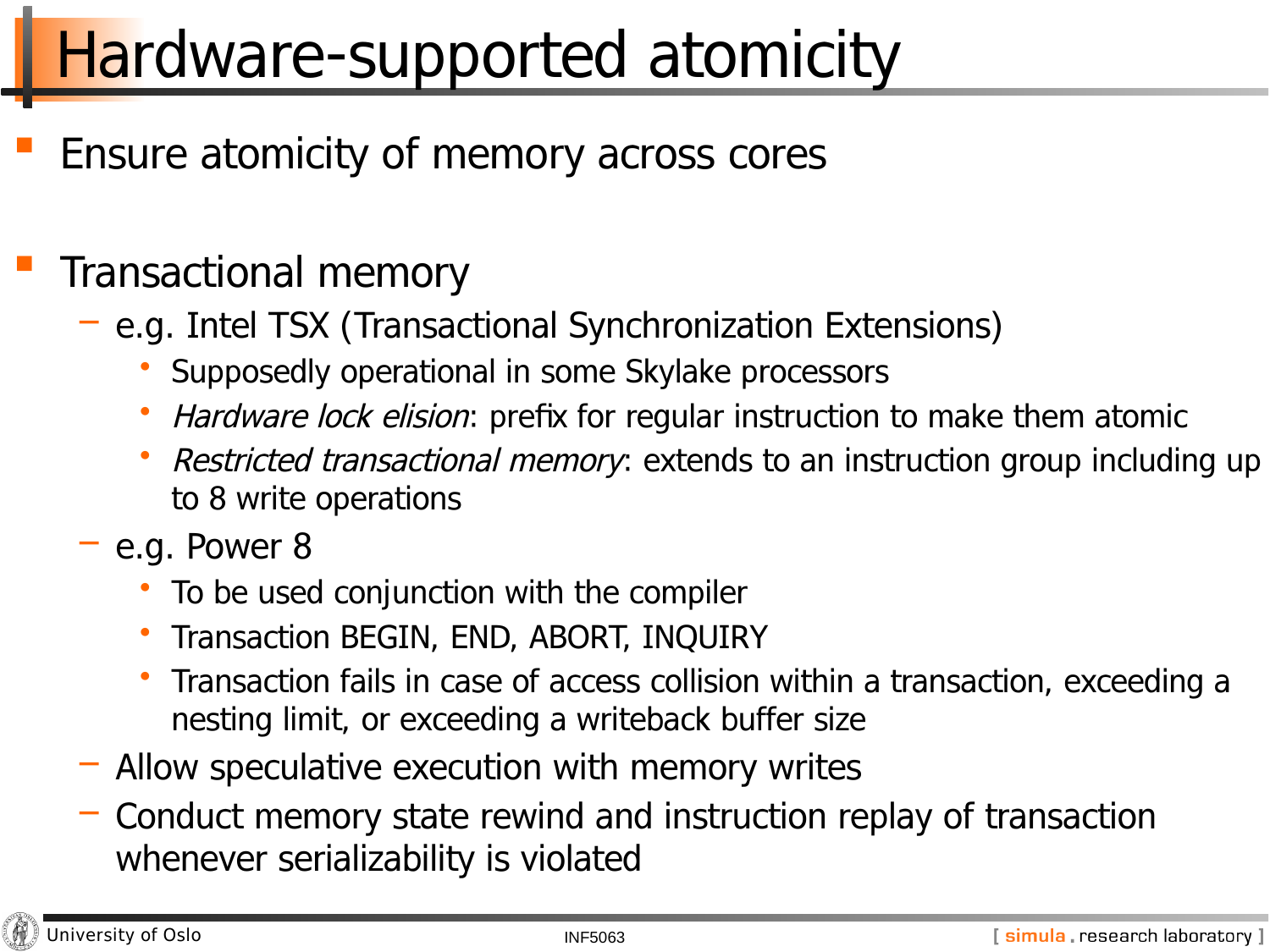

# Hardware-supported atomicity
Ensure atomicity of memory across cores

Transactional memory
e.g. Intel TSX (Transactional Synchronization Extensions)
Supposedly operational in some Skylake processors
Hardware lock elision: prefix for regular instruction to make them atomic
Restricted transactional memory: extends to an instruction group including up to 8 write operations
e.g. Power 8
To be used conjunction with the compiler
Transaction BEGIN, END, ABORT, INQUIRY
Transaction fails in case of access collision within a transaction, exceeding a nesting limit, or exceeding a writeback buffer size
Allow speculative execution with memory writes
Conduct memory state rewind and instruction replay of transaction whenever serializability is violated